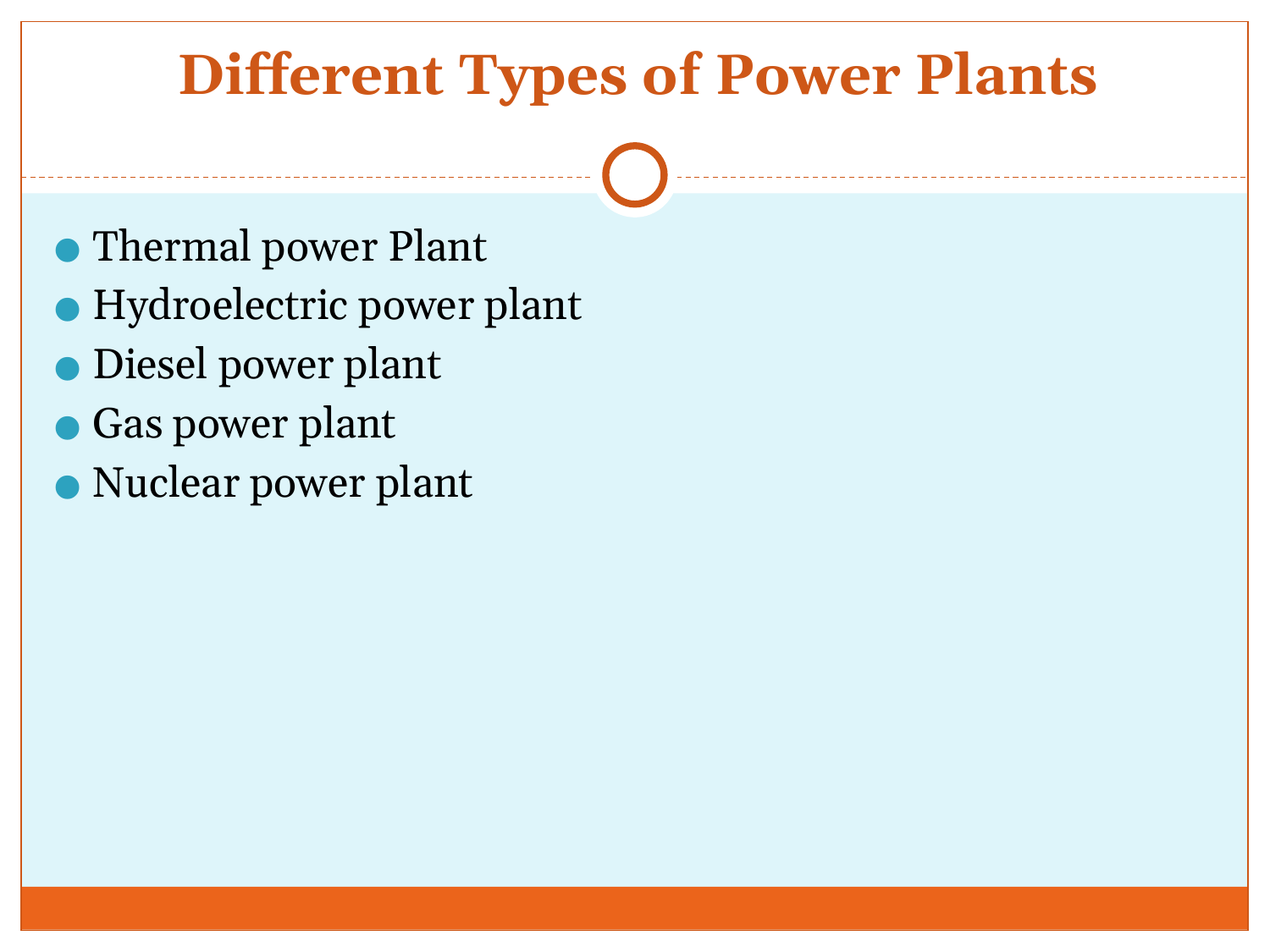

# Different Types of Power Plants
Thermal power Plant
Hydroelectric power plant
Diesel power plant
Gas power plant
Nuclear power plant